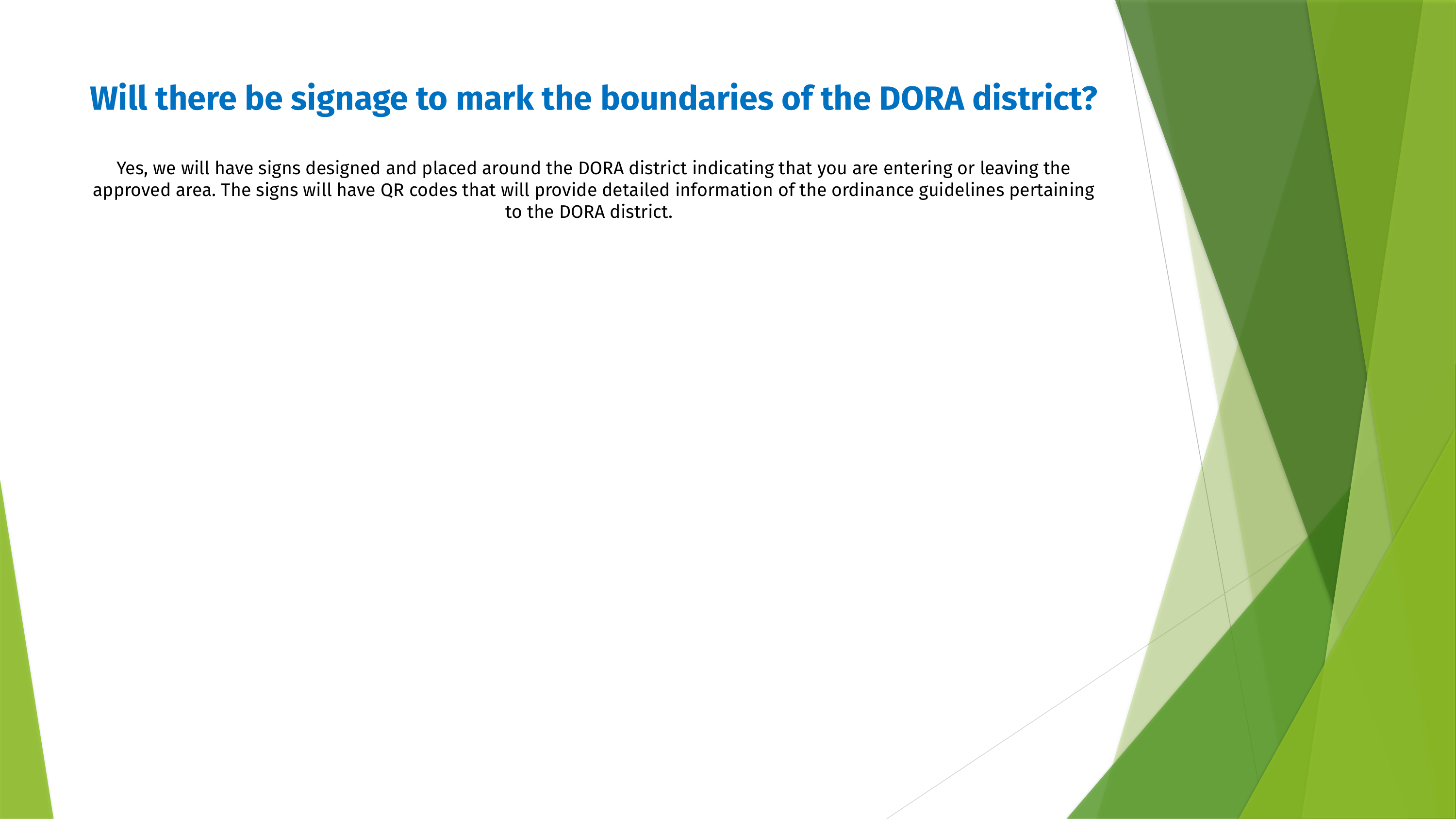

# Will there be signage to mark the boundaries of the DORA district? Yes, we will have signs designed and placed around the DORA district indicating that you are entering or leaving the approved area. The signs will have QR codes that will provide detailed information of the ordinance guidelines pertaining to the DORA district.